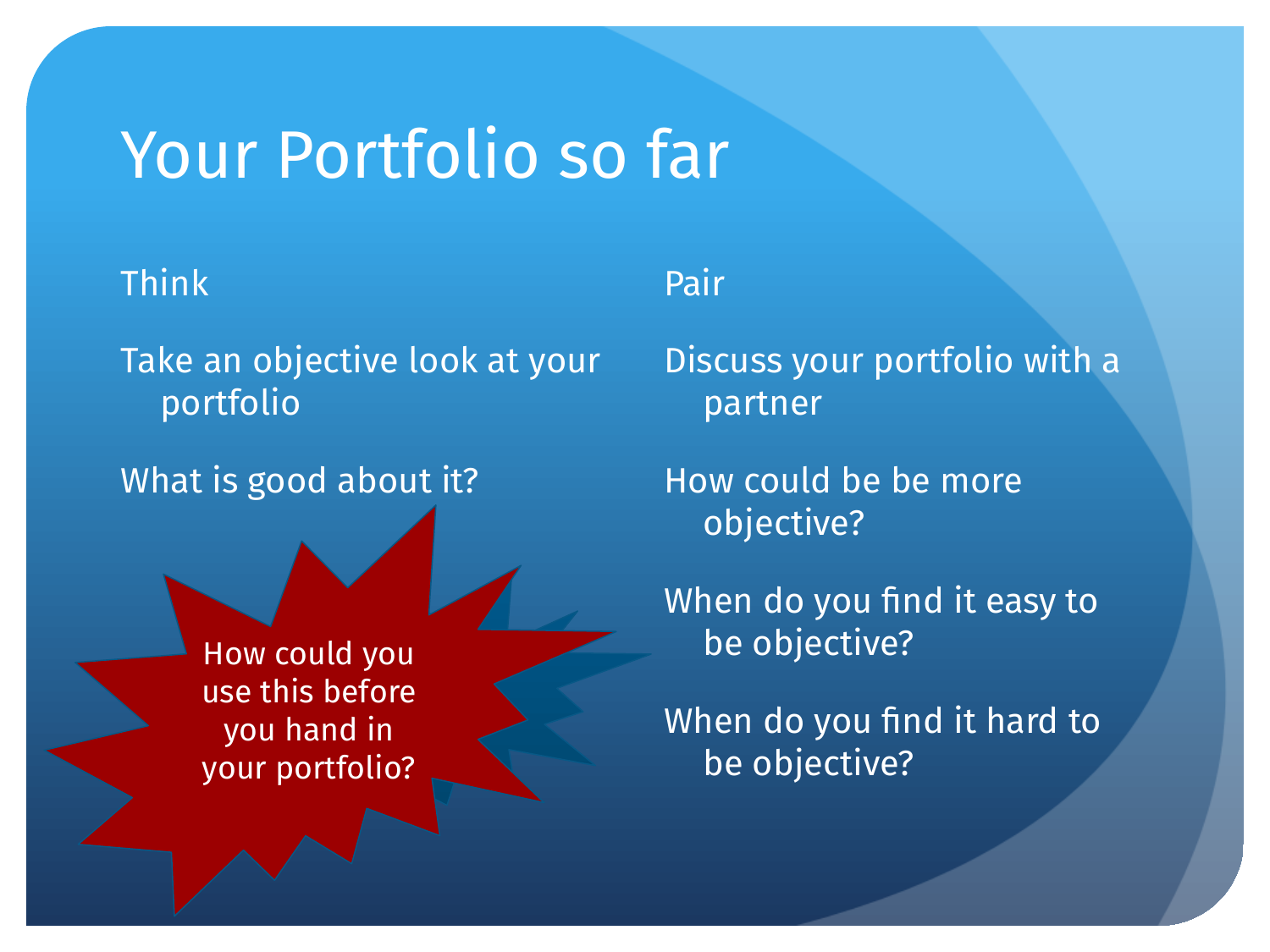

# Your Portfolio so far
Think
Take an objective look at your portfolio
What is good about it?

Pair
Discuss your portfolio with a partner
How could be be more objective?
When do you find it easy to be objective?
When do you find it hard to be objective?

How could you use this before you hand in your portfolio?